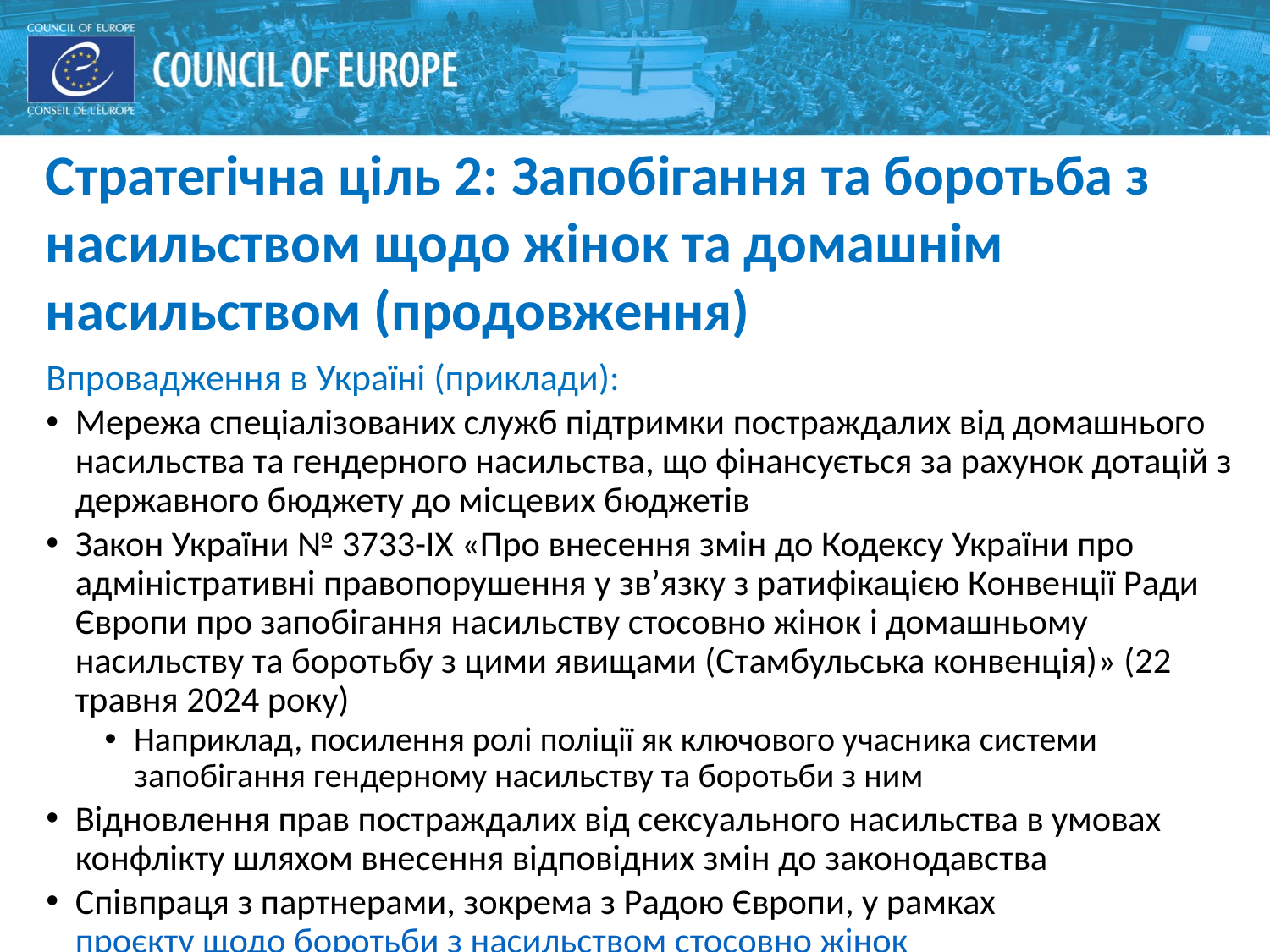

Стратегічна ціль 2: Запобігання та боротьба з насильством щодо жінок та домашнім насильством (продовження)
Впровадження в Україні (приклади):
Мережа спеціалізованих служб підтримки постраждалих від домашнього насильства та гендерного насильства, що фінансується за рахунок дотацій з державного бюджету до місцевих бюджетів
Закон України № 3733-IX «Про внесення змін до Кодексу України про адміністративні правопорушення у зв’язку з ратифікацією Конвенції Ради Європи про запобігання насильству стосовно жінок і домашньому насильству та боротьбу з цими явищами (Стамбульська конвенція)» (22 травня 2024 року)
Наприклад, посилення ролі поліції як ключового учасника системи запобігання гендерному насильству та боротьби з ним
Відновлення прав постраждалих від сексуального насильства в умовах конфлікту шляхом внесення відповідних змін до законодавства
Співпраця з партнерами, зокрема з Радою Європи, у рамках проєкту щодо боротьби з насильством стосовно жінок